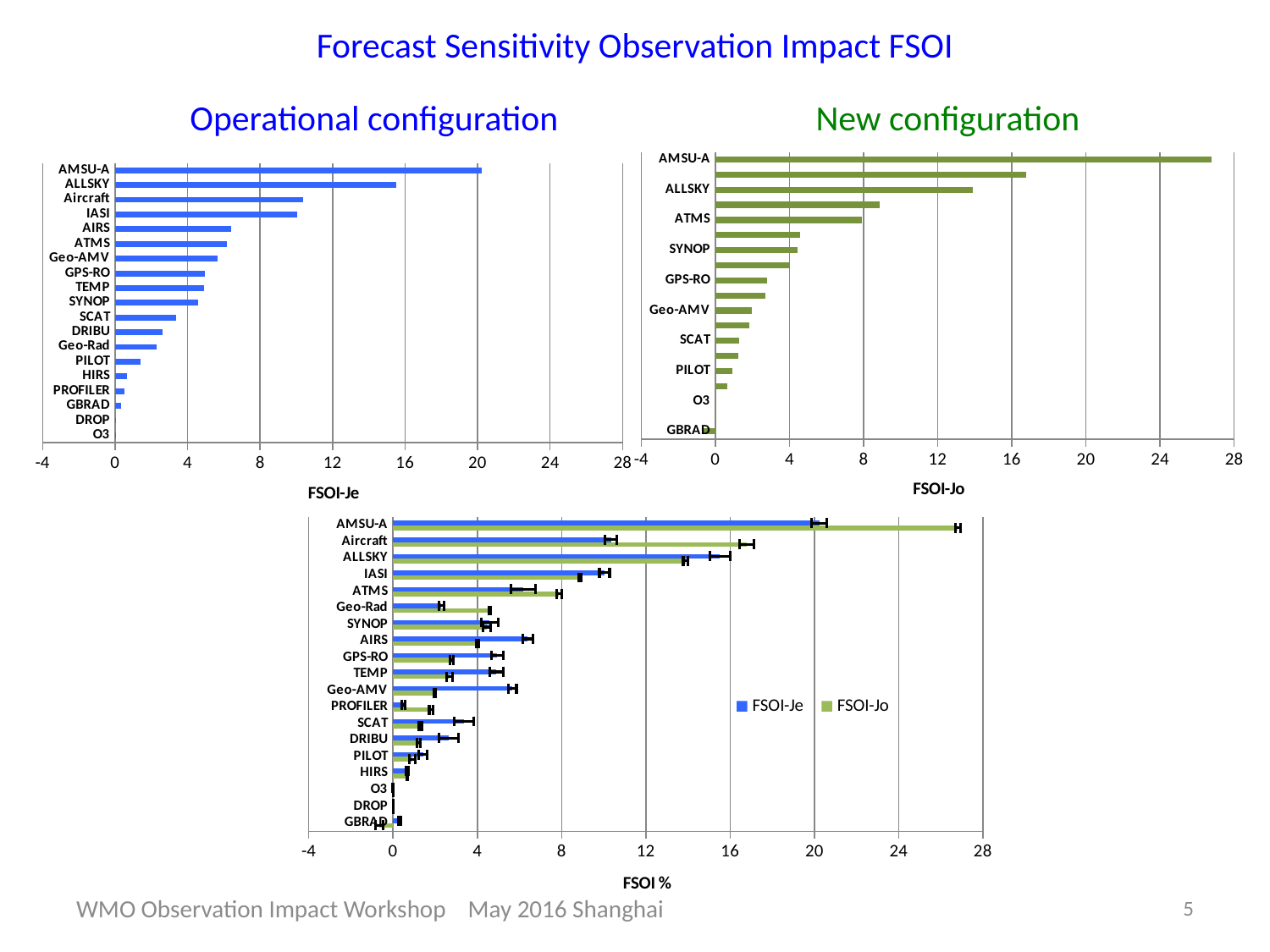

Forecast Sensitivity Observation Impact FSOI
Operational configuration                                New configuration

### Chart

| Category |  |
|---|---|
| GBRAD | -0.647651114884204 |
| DROP | 0.00503984219082687 |
| O3 | 0.0108464068999036 |
| HIRS | 0.656622372066247 |
| PILOT | 0.91579631710137 |
| DRIBU | 1.218236353469482 |
| SCAT | 1.297103725827037 |
| PROFILER | 1.812788009794514 |
| Geo-AMV | 1.984082272430796 |
| TEMP | 2.679277428068714 |
| GPS-RO | 2.782869488625013 |
| AIRS | 4.013666809586391 |
| SYNOP | 4.453307916424955 |
| Geo-Rad | 4.591663296702408 |
| ATMS | 7.886286861740711 |
| IASI | 8.870713900003228 |
| ALLSKY | 13.89066960283706 |
| Aircraft | 16.77673028292215 |
| AMSU-A | 26.8019471798543 |

### Chart

| Category |  |
|---|---|
| O3 | -0.0112396230841289 |
| DROP | 0.00649351661774481 |
| GBRAD | 0.316259285007445 |
| PROFILER | 0.495425901732888 |
| HIRS | 0.678030262550079 |
| PILOT | 1.42389779708175 |
| Geo-Rad | 2.290924956078116 |
| DRIBU | 2.636964851780736 |
| SCAT | 3.355817776610593 |
| SYNOP | 4.583066074497758 |
| TEMP | 4.911324535243068 |
| GPS-RO | 4.952726740588118 |
| Geo-AMV | 5.662847005138936 |
| ATMS | 6.18146341043838 |
| AIRS | 6.387350474855228 |
| IASI | 10.03631606150653 |
| Aircraft | 10.34890490710056 |
| ALLSKY | 15.51778364912534 |
| AMSU-A | 20.22562271129022 |

### Chart

| Category |  |  |
|---|---|---|
| GBRAD | -0.647651114884204 | 0.316259285007445 |
| DROP | 0.00503984219082687 | 0.00649351661774481 |
| O3 | 0.0108464068999036 | -0.0112396230841289 |
| HIRS | 0.656622372066247 | 0.678030262550079 |
| PILOT | 0.91579631710137 | 1.42389779708175 |
| DRIBU | 1.218236353469483 | 2.636964851780736 |
| SCAT | 1.297103725827037 | 3.355817776610593 |
| PROFILER | 1.812788009794514 | 0.495425901732888 |
| Geo-AMV | 1.984082272430796 | 5.662847005138936 |
| TEMP | 2.679277428068714 | 4.911324535243067 |
| GPS-RO | 2.782869488625013 | 4.952726740588118 |
| AIRS | 4.013666809586391 | 6.387350474855228 |
| SYNOP | 4.453307916424955 | 4.583066074497758 |
| Geo-Rad | 4.591663296702408 | 2.290924956078116 |
| ATMS | 7.886286861740716 | 6.18146341043838 |
| IASI | 8.870713900003228 | 10.03631606150653 |
| ALLSKY | 13.89066960283706 | 15.51778364912534 |
| Aircraft | 16.7767302829222 | 10.34890490710056 |
| AMSU-A | 26.8019471798543 | 20.22562271129022 |
WMO Observation Impact Workshop    May 2016 Shanghai
5